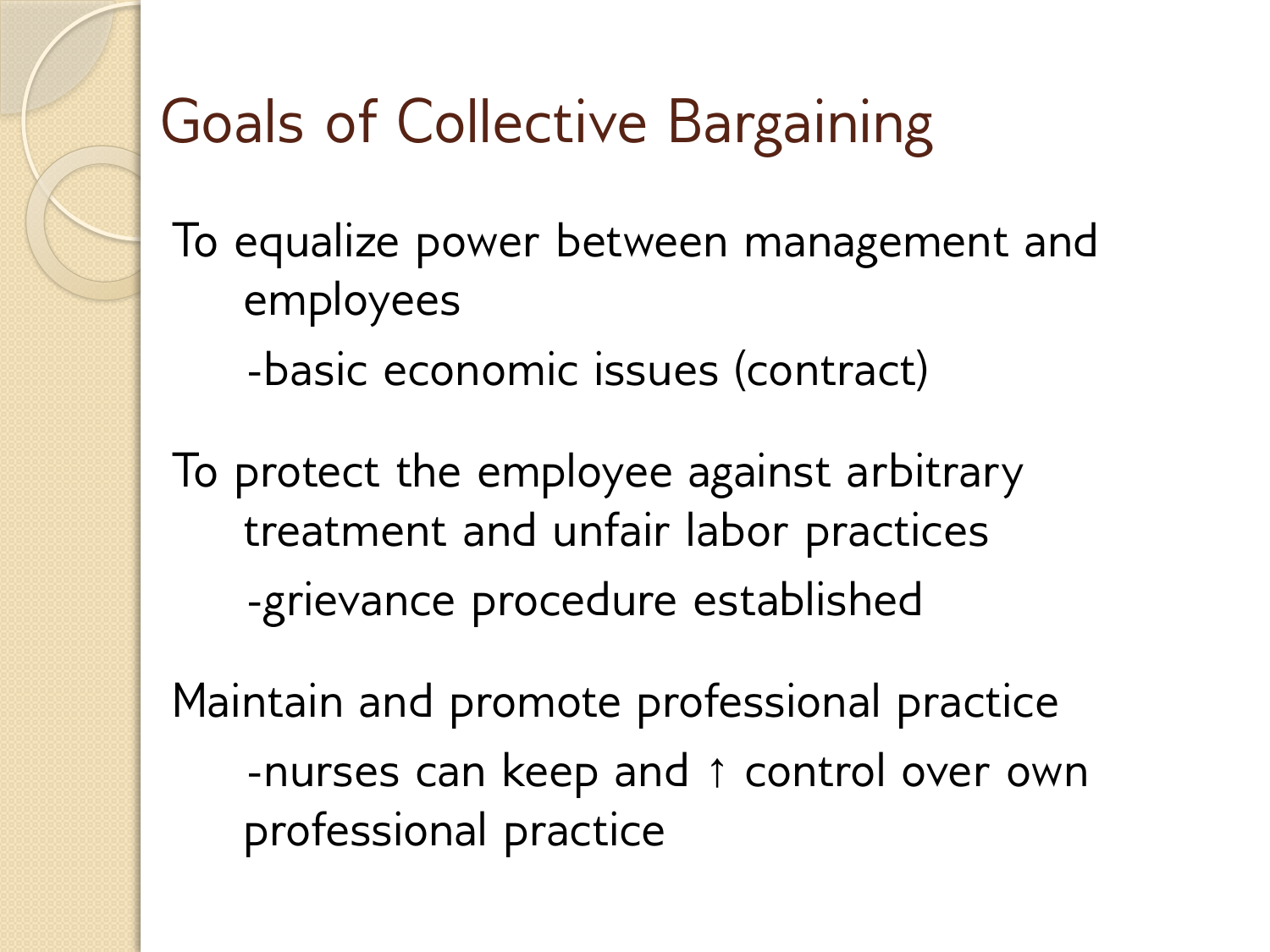

# Goals of Collective Bargaining
To equalize power between management and employees
     -basic economic issues (contract)

To protect the employee against arbitrary treatment and unfair labor practices
     -grievance procedure established

Maintain and promote professional practice
     -nurses can keep and ↑ control over own professional practice